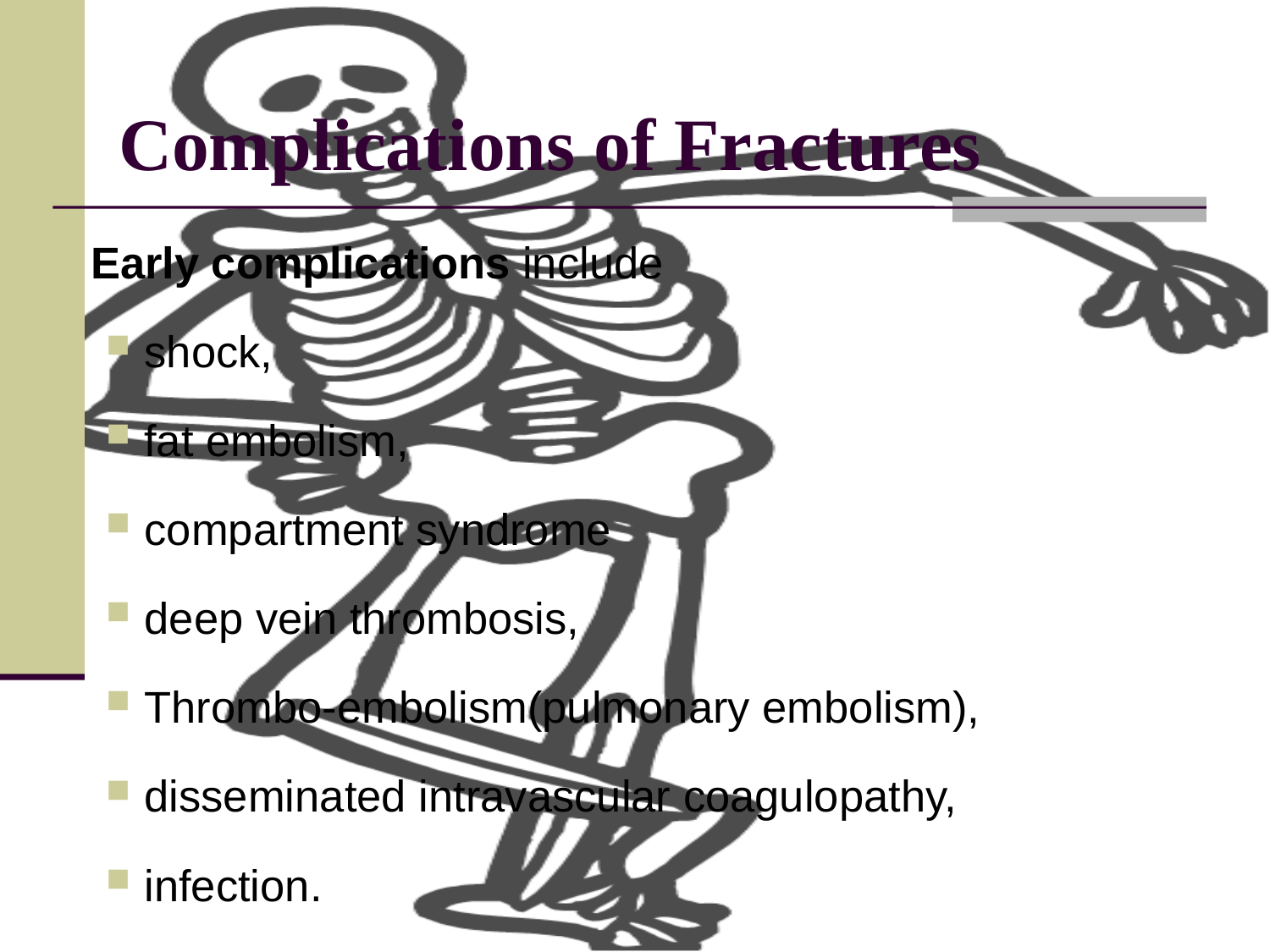

# Complications of Fractures
	Early complications include
shock,
fat embolism,
compartment syndrome
deep vein thrombosis,
Thrombo-embolism(pulmonary embolism),
disseminated intravascular coagulopathy,
infection.